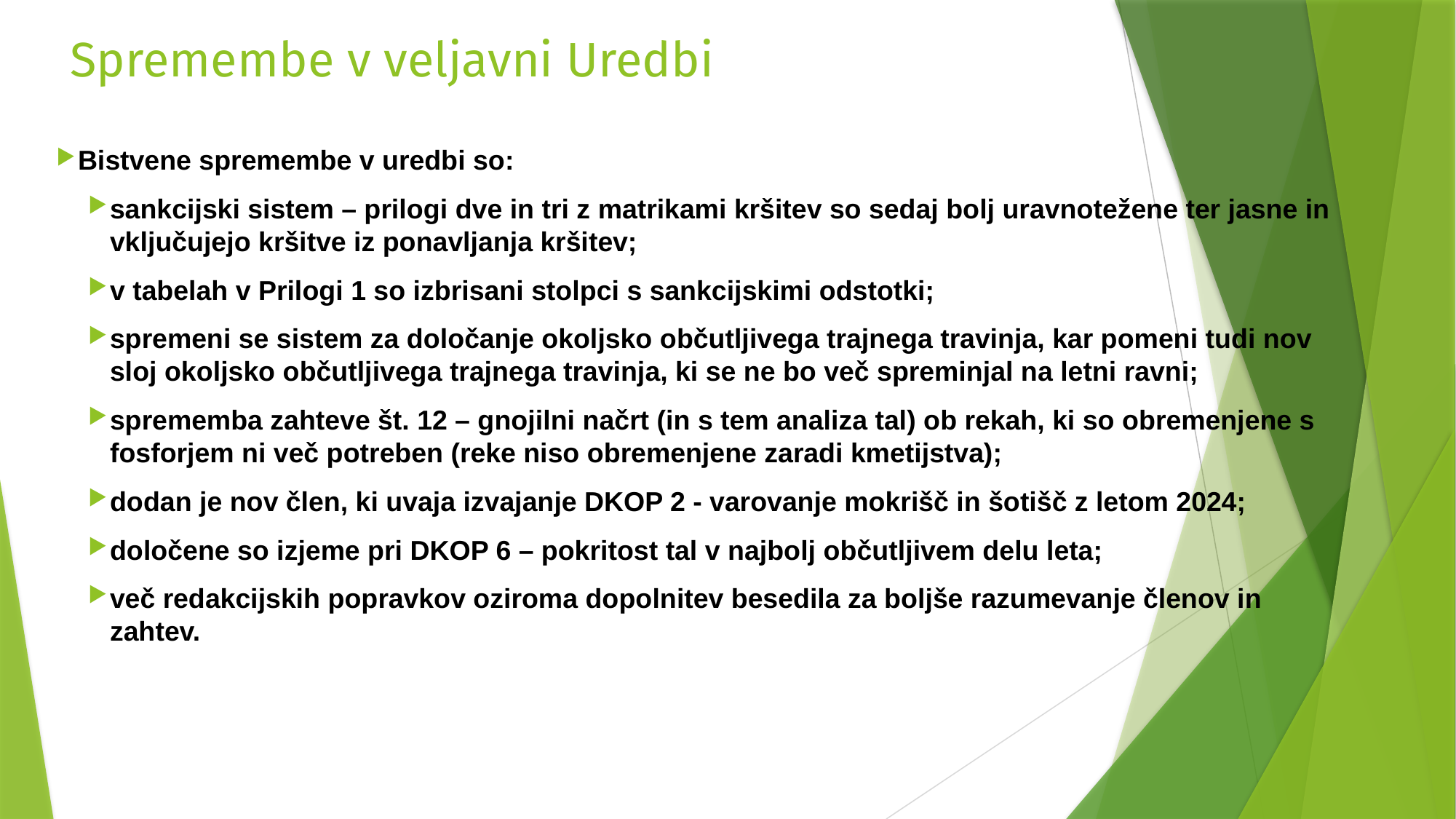

# Spremembe v veljavni Uredbi
Bistvene spremembe v uredbi so:
sankcijski sistem – prilogi dve in tri z matrikami kršitev so sedaj bolj uravnotežene ter jasne in vključujejo kršitve iz ponavljanja kršitev;
v tabelah v Prilogi 1 so izbrisani stolpci s sankcijskimi odstotki;
spremeni se sistem za določanje okoljsko občutljivega trajnega travinja, kar pomeni tudi nov sloj okoljsko občutljivega trajnega travinja, ki se ne bo več spreminjal na letni ravni;
sprememba zahteve št. 12 – gnojilni načrt (in s tem analiza tal) ob rekah, ki so obremenjene s fosforjem ni več potreben (reke niso obremenjene zaradi kmetijstva);
dodan je nov člen, ki uvaja izvajanje DKOP 2 - varovanje mokrišč in šotišč z letom 2024;
določene so izjeme pri DKOP 6 – pokritost tal v najbolj občutljivem delu leta;
več redakcijskih popravkov oziroma dopolnitev besedila za boljše razumevanje členov in zahtev.